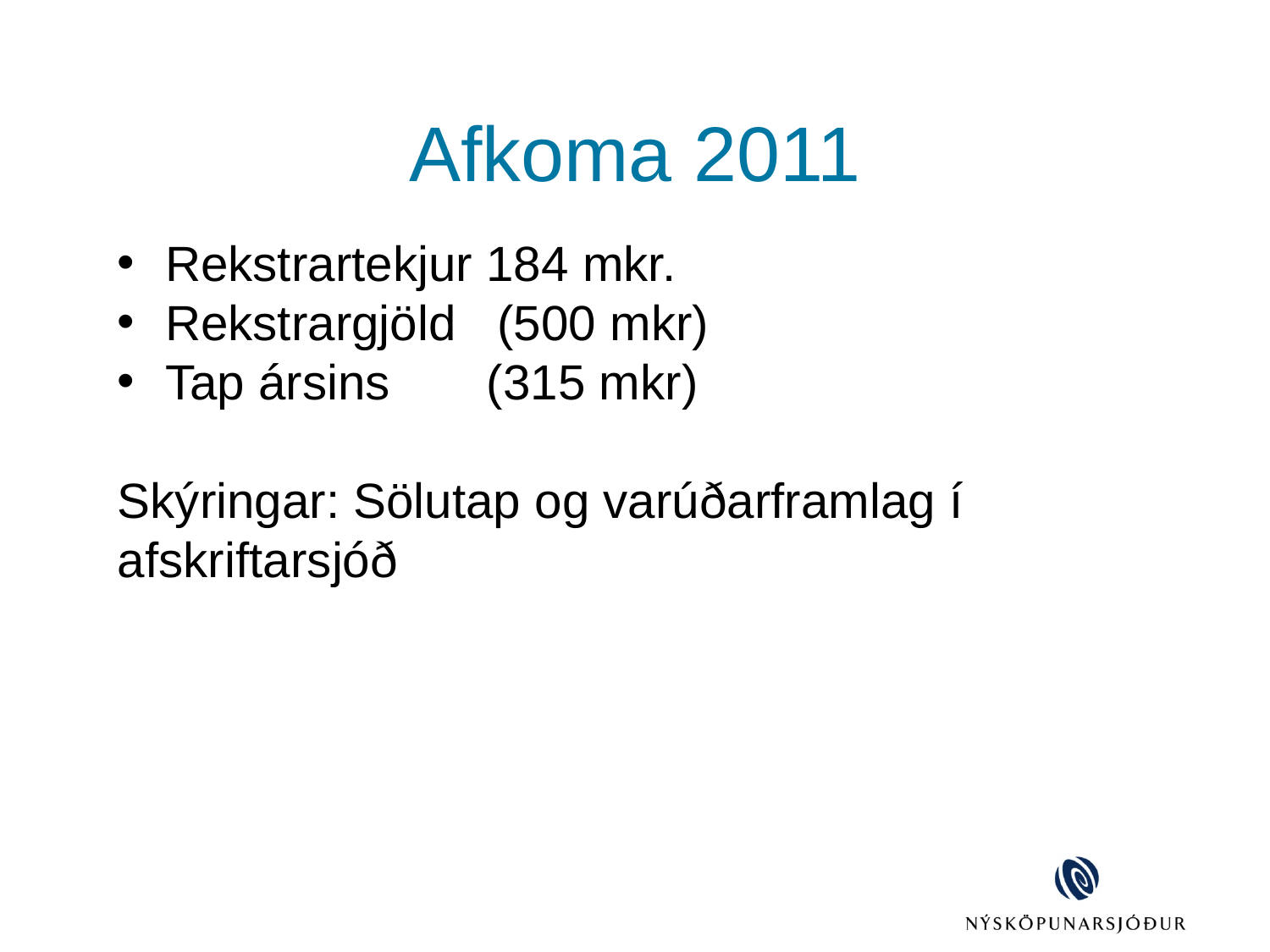

# Afkoma 2011
Rekstrartekjur 184 mkr.
Rekstrargjöld   (500 mkr)
Tap ársins       (315 mkr)

Skýringar: Sölutap og varúðarframlag í afskriftarsjóð